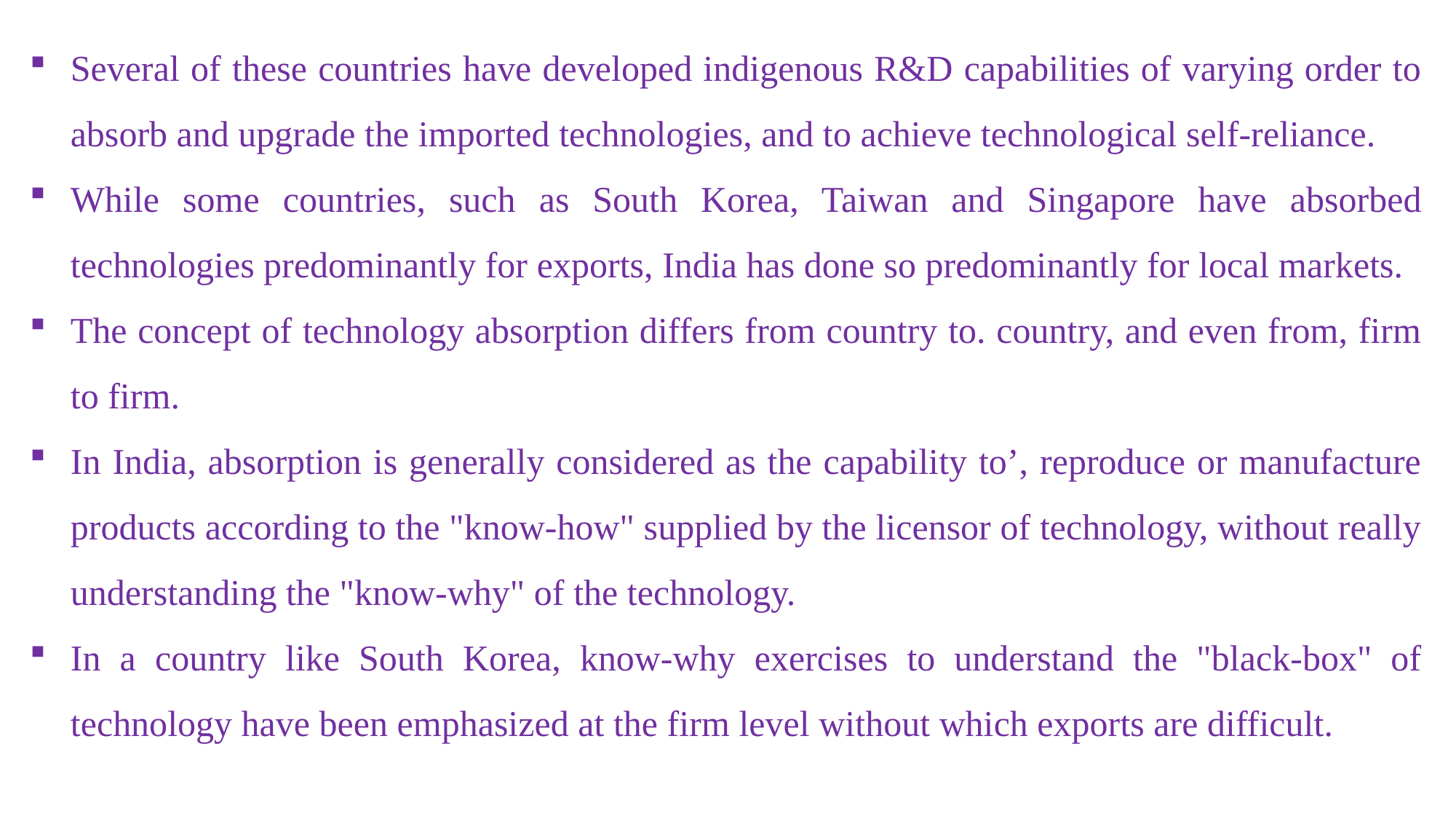

Several of these countries have developed indigenous R&D capabilities of varying order to absorb and upgrade the imported technologies, and to achieve technological self-reliance.
While some countries, such as South Korea, Taiwan and Singapore have absorbed technologies predominantly for exports, India has done so predominantly for local markets.
The concept of technology absorption differs from country to. country, and even from, firm to firm.
In India, absorption is generally considered as the capability to’, reproduce or manufacture products according to the "know-how" supplied by the licensor of technology, without really understanding the "know-why" of the technology.
In a country like South Korea, know-why exercises to understand the "black-box" of technology have been emphasized at the firm level without which exports are difficult.